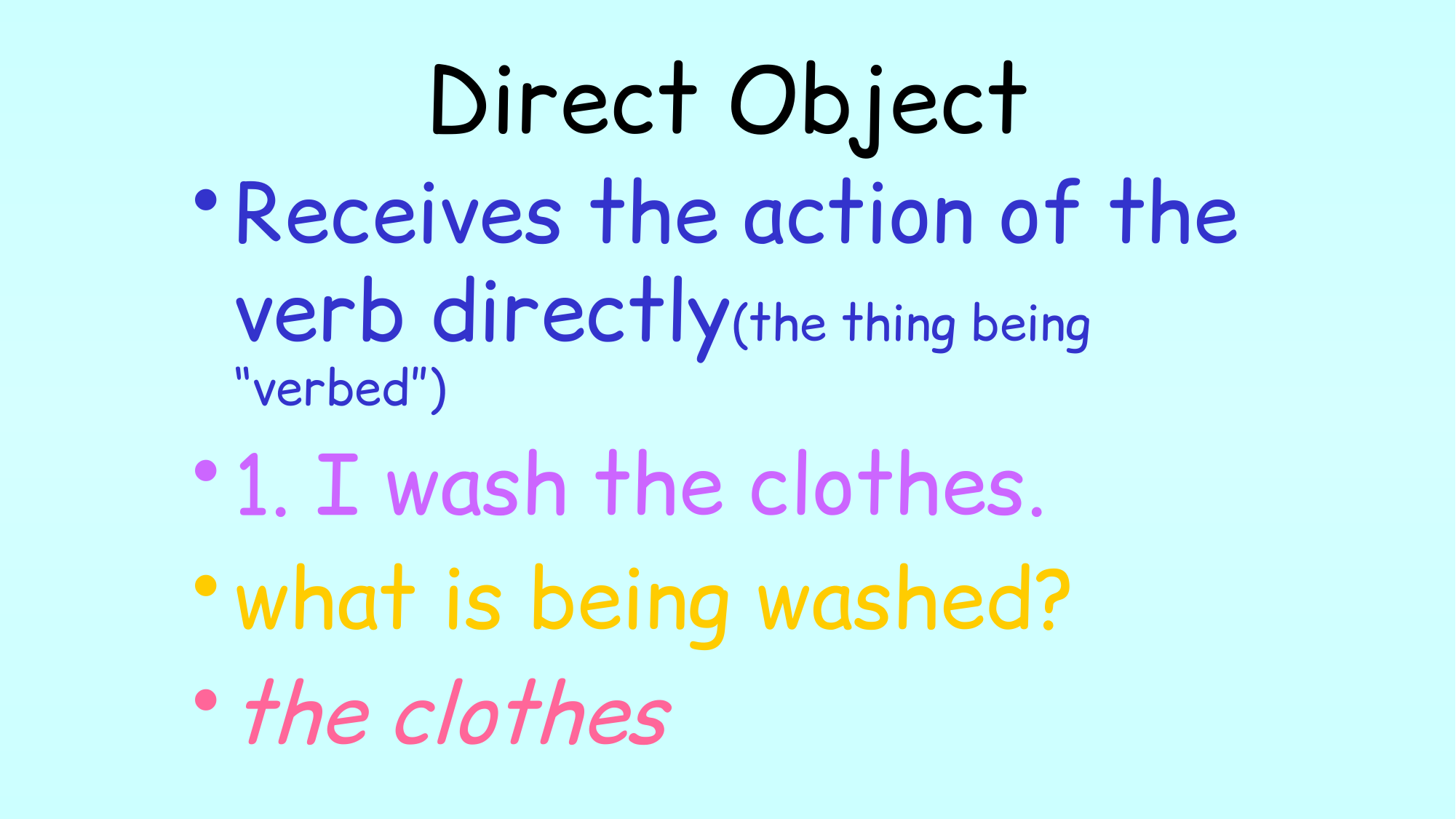

# Direct Object
Receives the action of the verb directly(the thing being “verbed”)
1. I wash the clothes.
what is being washed?
the clothes